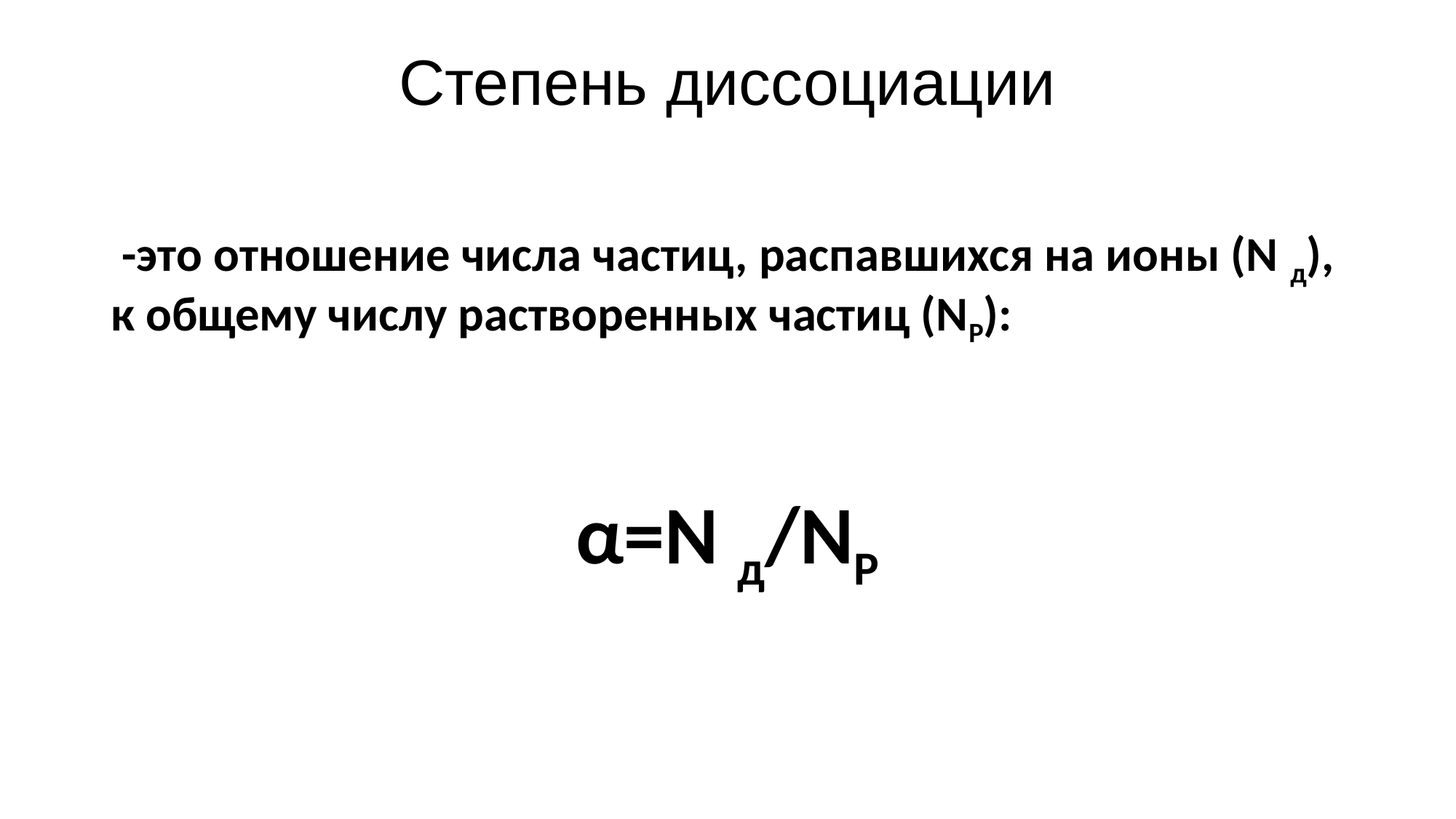

# Степень диссоциации
 -это отношение числа частиц, распавшихся на ионы (N д), к общему числу растворенных частиц (NP):

α=N д/NP